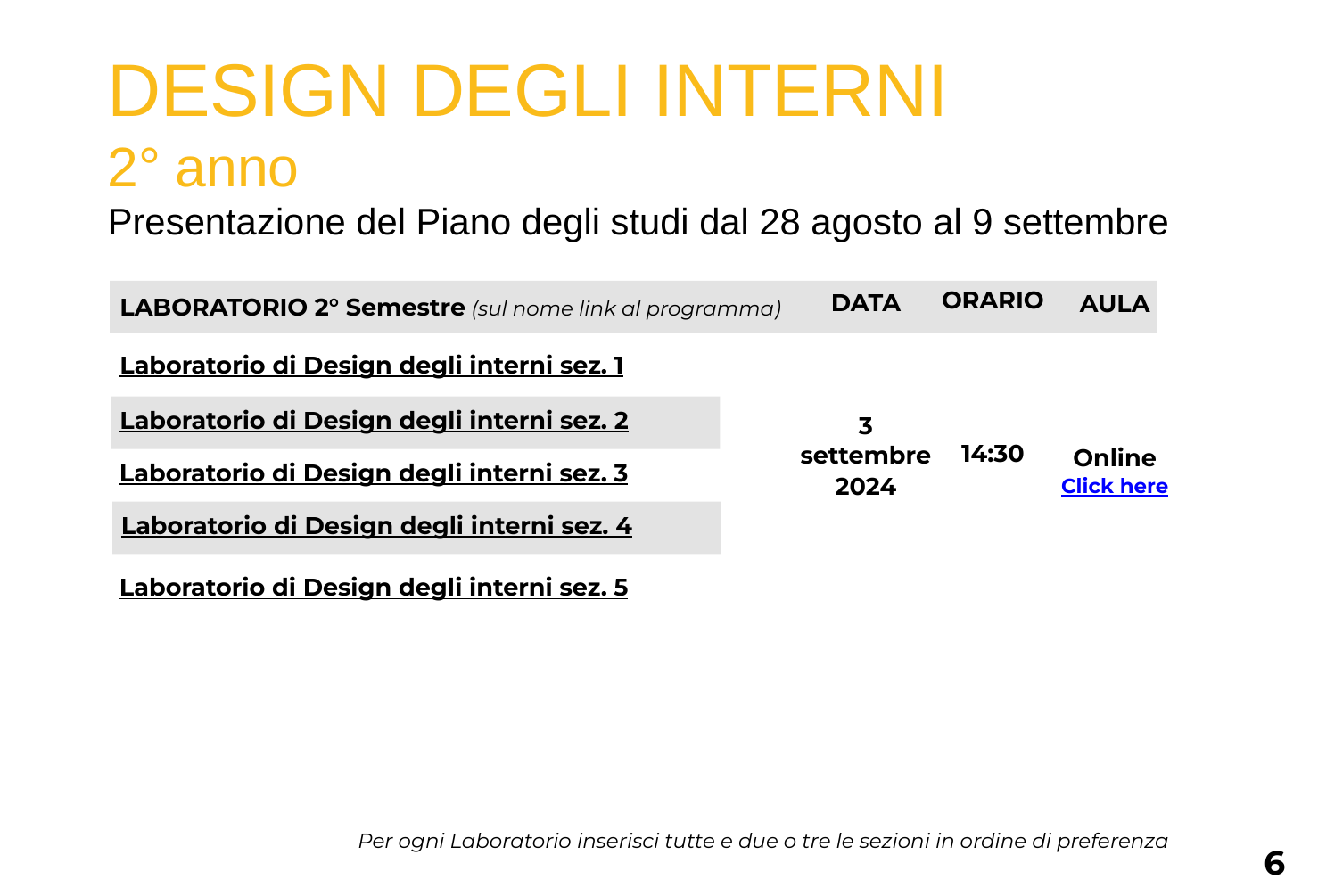

# DESIGN DEGLI INTERNI 2° anno Presentazione del Piano degli studi dal 28 agosto al 9 settembre

ORARIO

14:30

DATA

3 settembre
2024

AULA

Online
Click here

LABORATORIO 2° Semestre (sul nome link al programma)
Laboratorio di Design degli interni sez. 1

Laboratorio di Design degli interni sez. 2
Laboratorio di Design degli interni sez. 3

Laboratorio di Design degli interni sez. 4
Laboratorio di Design degli interni sez. 5
Per ogni Laboratorio inserisci tutte e due o tre le sezioni in ordine di preferenza
6